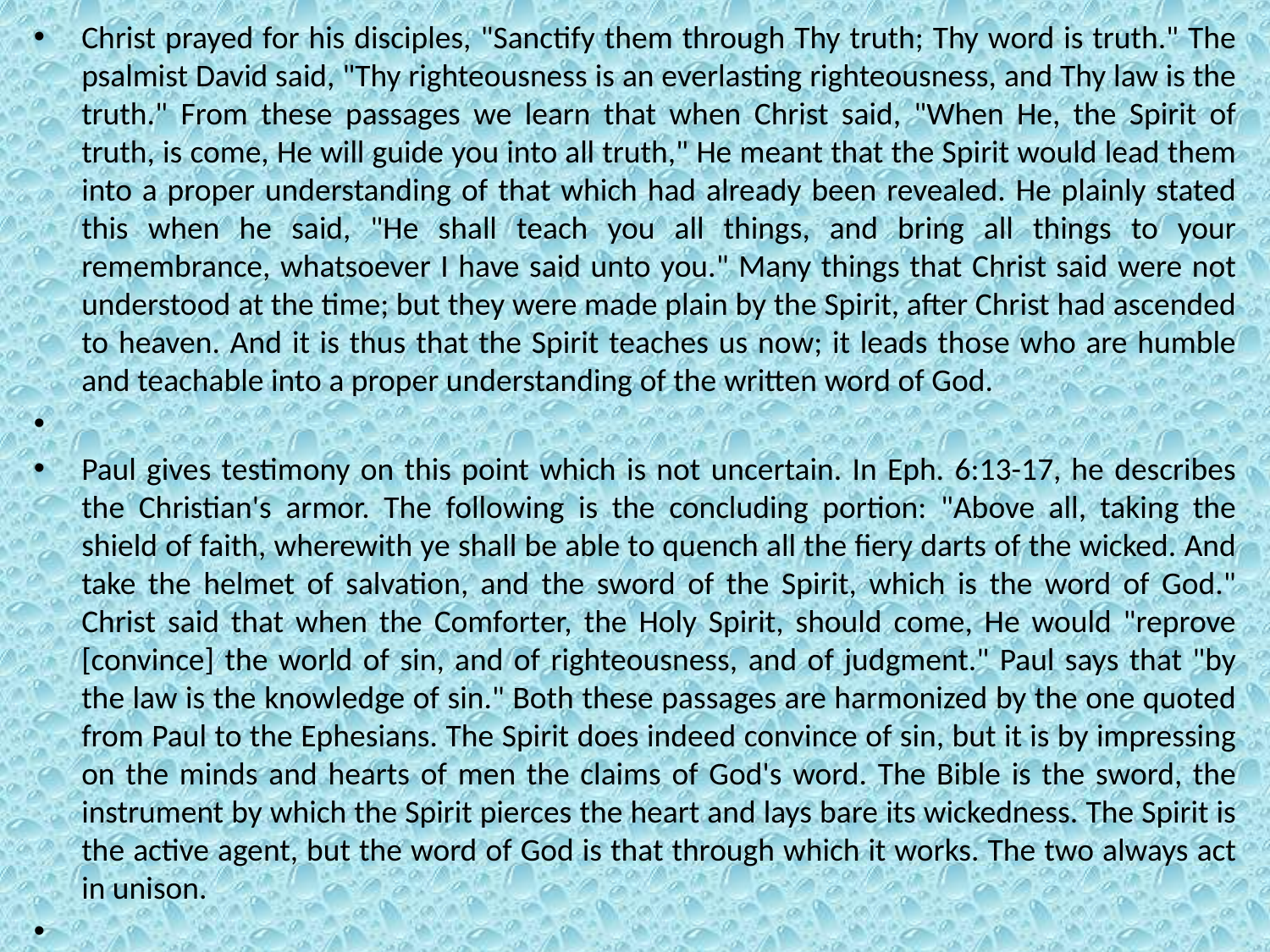

Christ prayed for his disciples, "Sanctify them through Thy truth; Thy word is truth." The psalmist David said, "Thy righteousness is an everlasting righteousness, and Thy law is the truth." From these passages we learn that when Christ said, "When He, the Spirit of truth, is come, He will guide you into all truth," He meant that the Spirit would lead them into a proper understanding of that which had already been revealed. He plainly stated this when he said, "He shall teach you all things, and bring all things to your remembrance, whatsoever I have said unto you." Many things that Christ said were not understood at the time; but they were made plain by the Spirit, after Christ had ascended to heaven. And it is thus that the Spirit teaches us now; it leads those who are humble and teachable into a proper understanding of the written word of God.

Paul gives testimony on this point which is not uncertain. In Eph. 6:13-17, he describes the Christian's armor. The following is the concluding portion: "Above all, taking the shield of faith, wherewith ye shall be able to quench all the fiery darts of the wicked. And take the helmet of salvation, and the sword of the Spirit, which is the word of God." Christ said that when the Comforter, the Holy Spirit, should come, He would "reprove [convince] the world of sin, and of righteousness, and of judgment." Paul says that "by the law is the knowledge of sin." Both these passages are harmonized by the one quoted from Paul to the Ephesians. The Spirit does indeed convince of sin, but it is by impressing on the minds and hearts of men the claims of God's word. The Bible is the sword, the instrument by which the Spirit pierces the heart and lays bare its wickedness. The Spirit is the active agent, but the word of God is that through which it works. The two always act in unison.